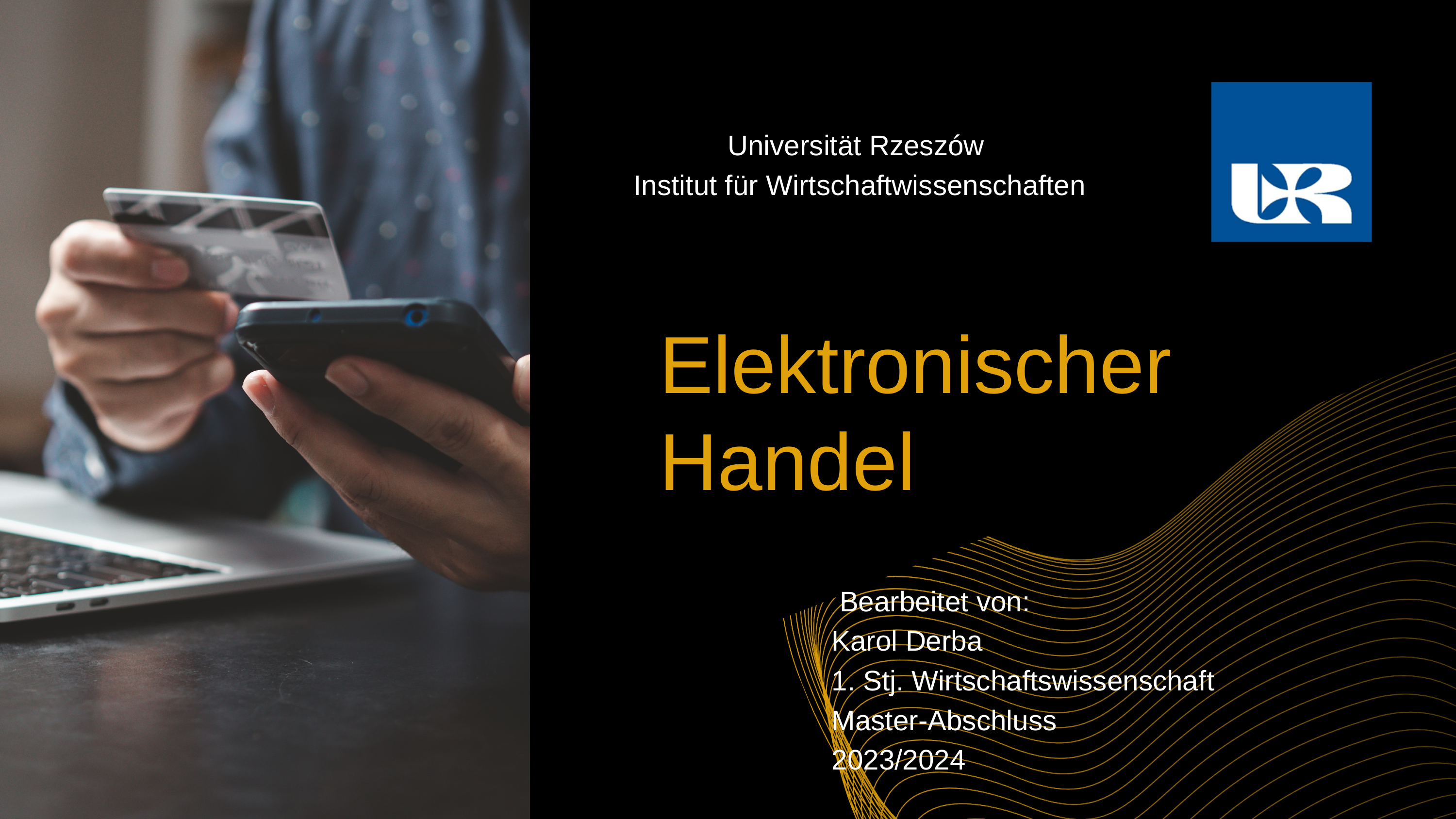

Universität Rzeszów
Institut für Wirtschaftwissenschaften
Elektronischer Handel

 Bearbeitet von:
Karol Derba
1. Stj. Wirtschaftswissenschaft
Master-Abschluss
2023/2024